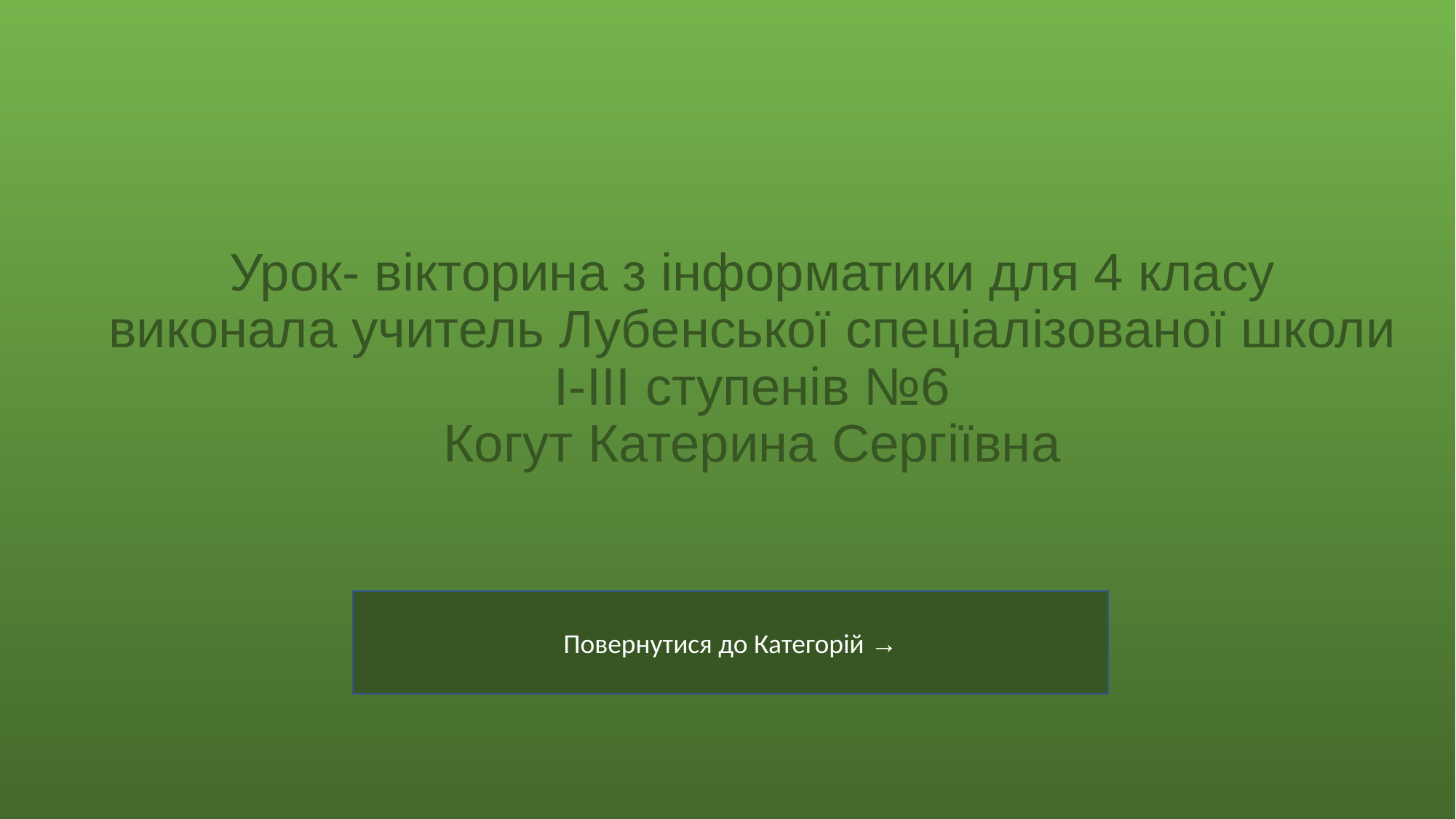

# Урок- вікторина з інформатики для 4 класу виконала учитель Лубенської спеціалізованої школи I-III ступенів №6 Когут Катерина Сергіївна